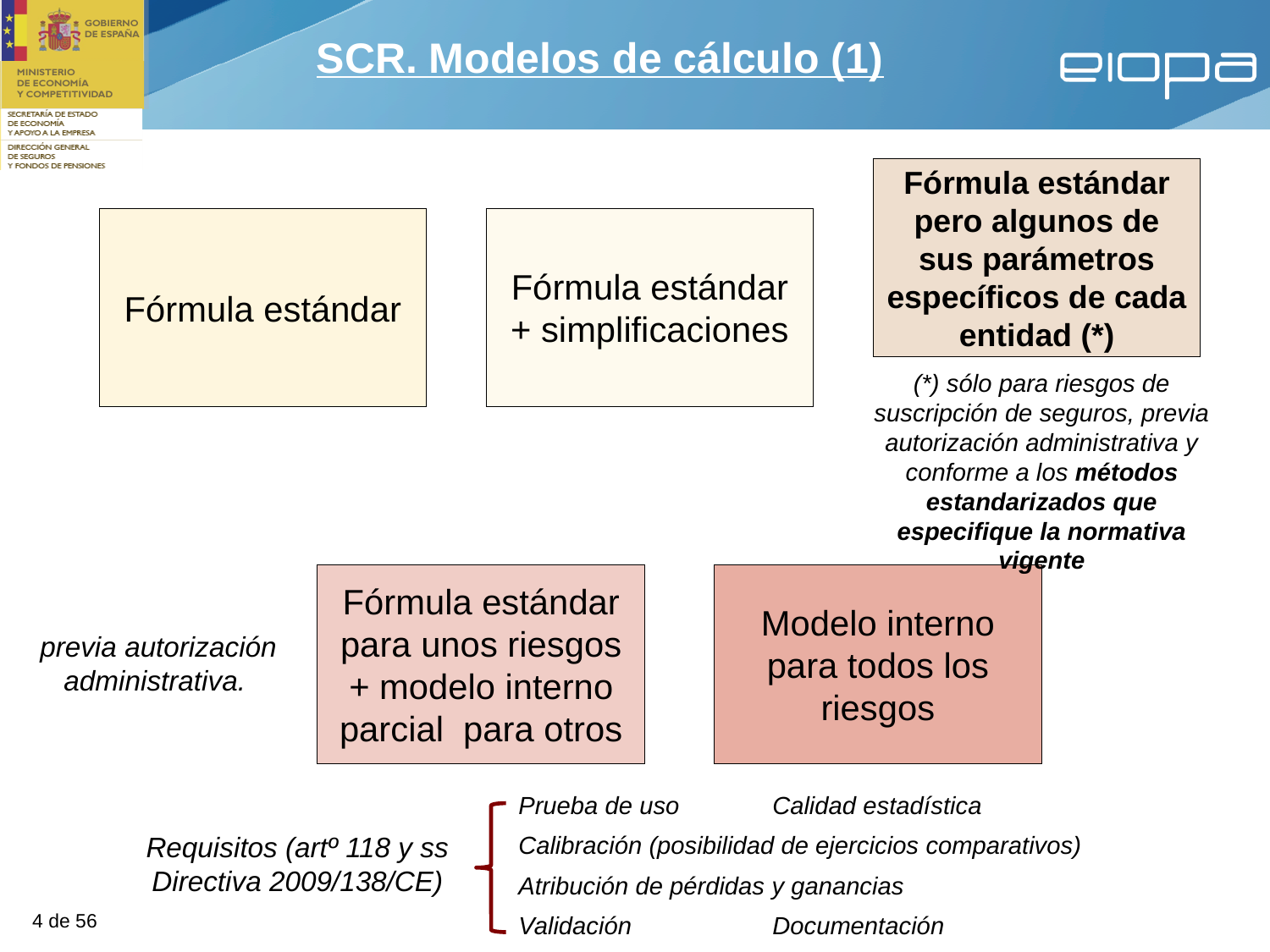

SCR. Modelos de cálculo (1)
Fórmula estándar pero algunos de sus parámetros específicos de cada entidad (*)
Fórmula estándar
Fórmula estándar + simplificaciones
(*) sólo para riesgos de suscripción de seguros, previa autorización administrativa y conforme a los métodos estandarizados que especifique la normativa vigente
Fórmula estándar para unos riesgos + modelo interno parcial  para otros
Modelo interno para todos los riesgos
previa autorización administrativa.
Prueba de uso	Calidad estadística
Calibración (posibilidad de ejercicios comparativos)
Atribución de pérdidas y ganancias
Validación 		Documentación

Requisitos (artº 118 y ss
Directiva 2009/138/CE)